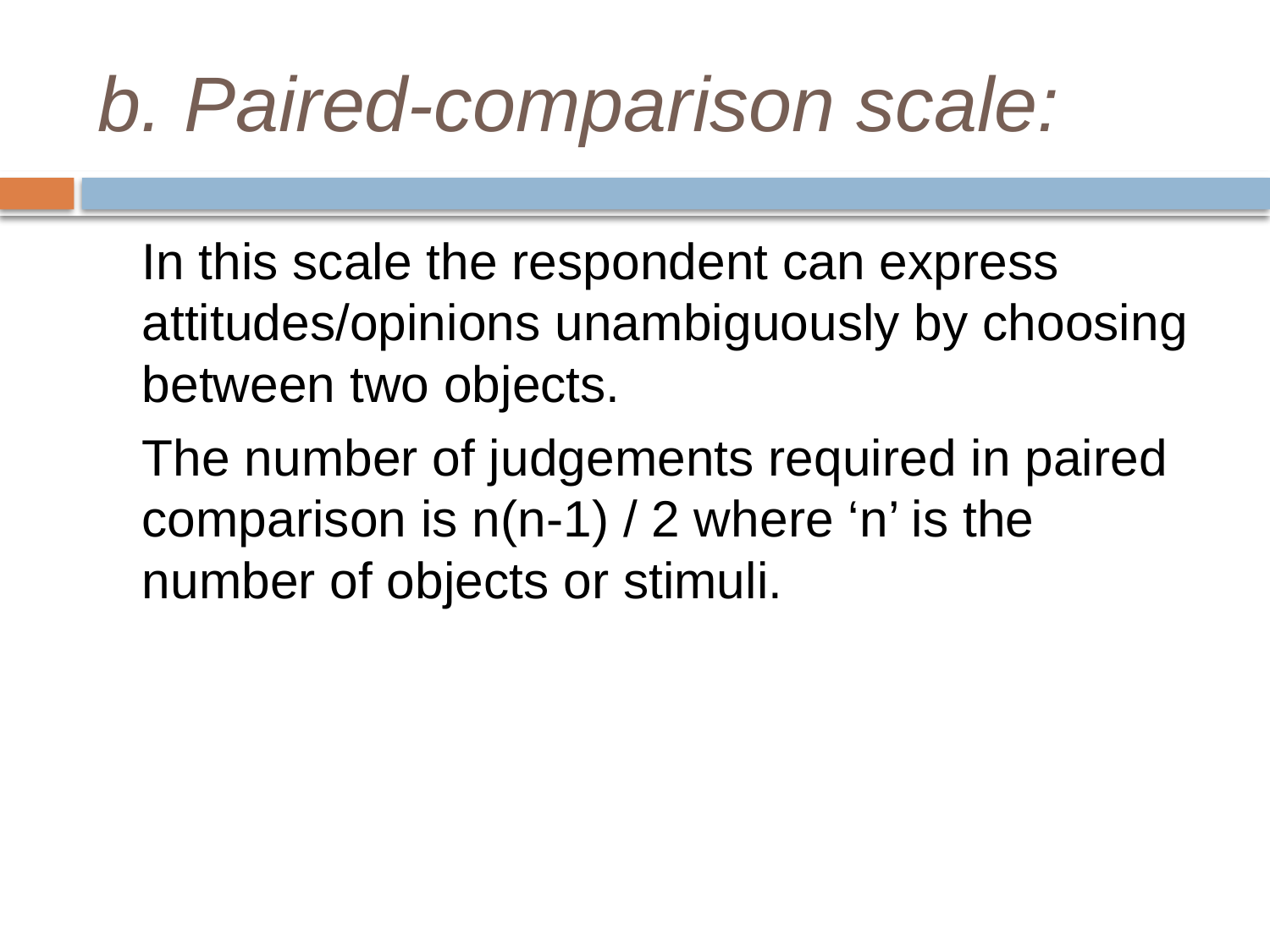

# b. Paired-comparison scale:
	In this scale the respondent can express attitudes/opinions unambiguously by choosing between two objects.
	The number of judgements required in paired comparison is n(n-1) / 2 where ‘n’ is the number of objects or stimuli.